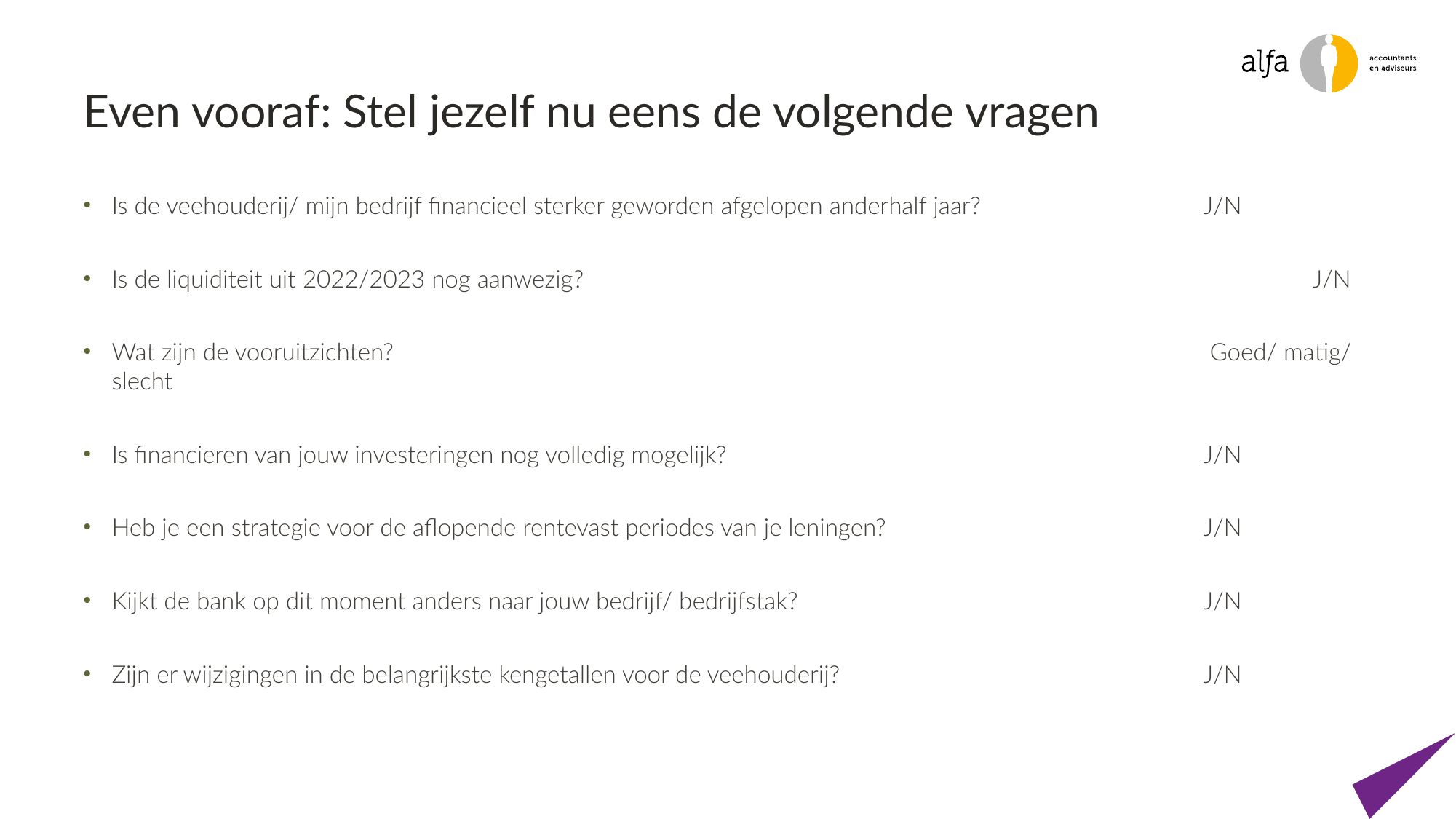

# Even vooraf: Stel jezelf nu eens de volgende vragen
Is de veehouderij/ mijn bedrijf financieel sterker geworden afgelopen anderhalf jaar? 		J/N
Is de liquiditeit uit 2022/2023 nog aanwezig?							J/N
Wat zijn de vooruitzichten?  								 Goed/ matig/ slecht
Is financieren van jouw investeringen nog volledig mogelijk? 					J/N
Heb je een strategie voor de aflopende rentevast periodes van je leningen? 			J/N
Kijkt de bank op dit moment anders naar jouw bedrijf/ bedrijfstak? 				J/N
Zijn er wijzigingen in de belangrijkste kengetallen voor de veehouderij? 				J/N